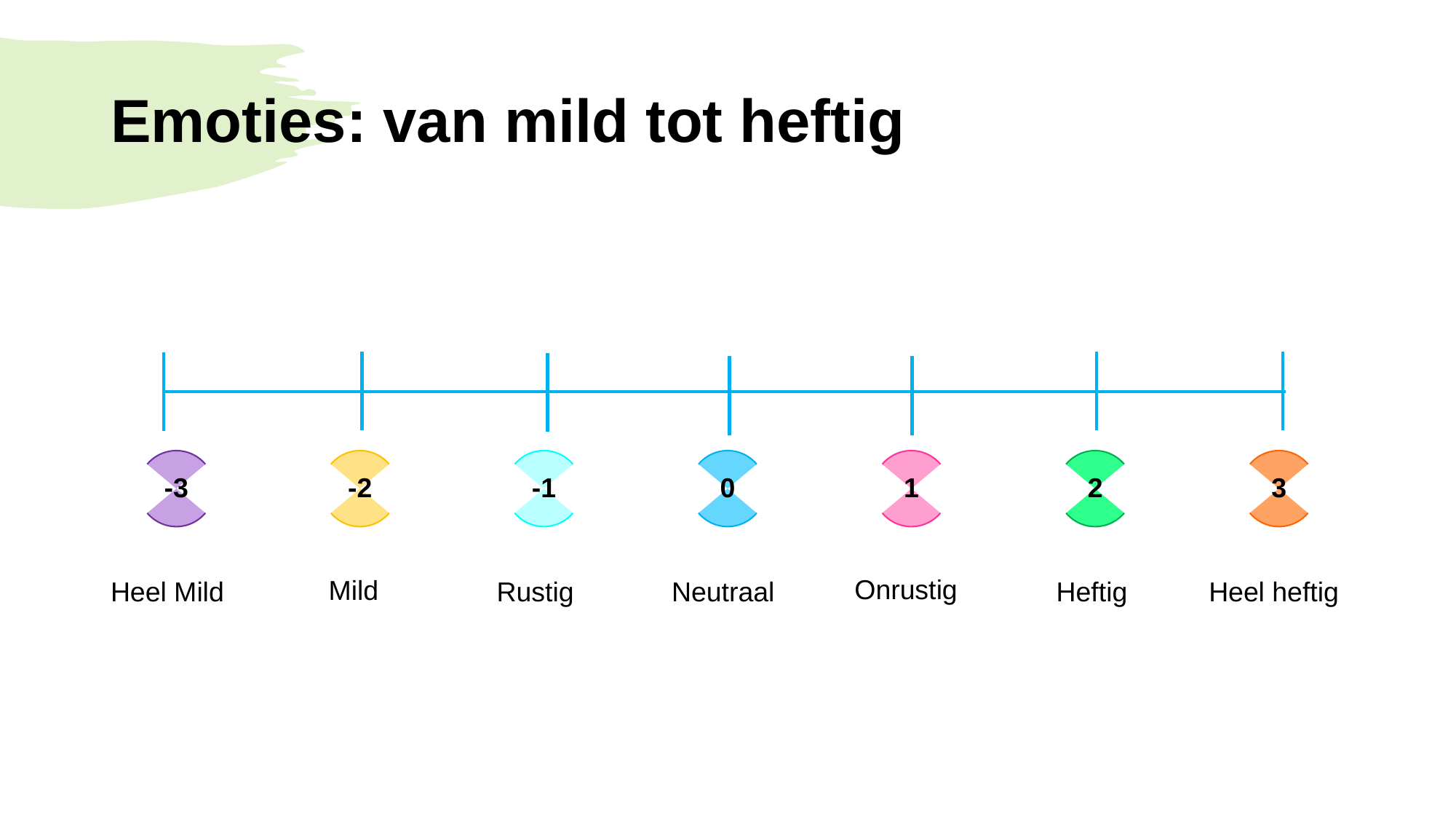

# Emoties: van mild tot heftig
-3
-2
-1
0
1
2
3
Onrustig
Mild
Heel Mild
Rustig
Neutraal
Heftig
Heel heftig